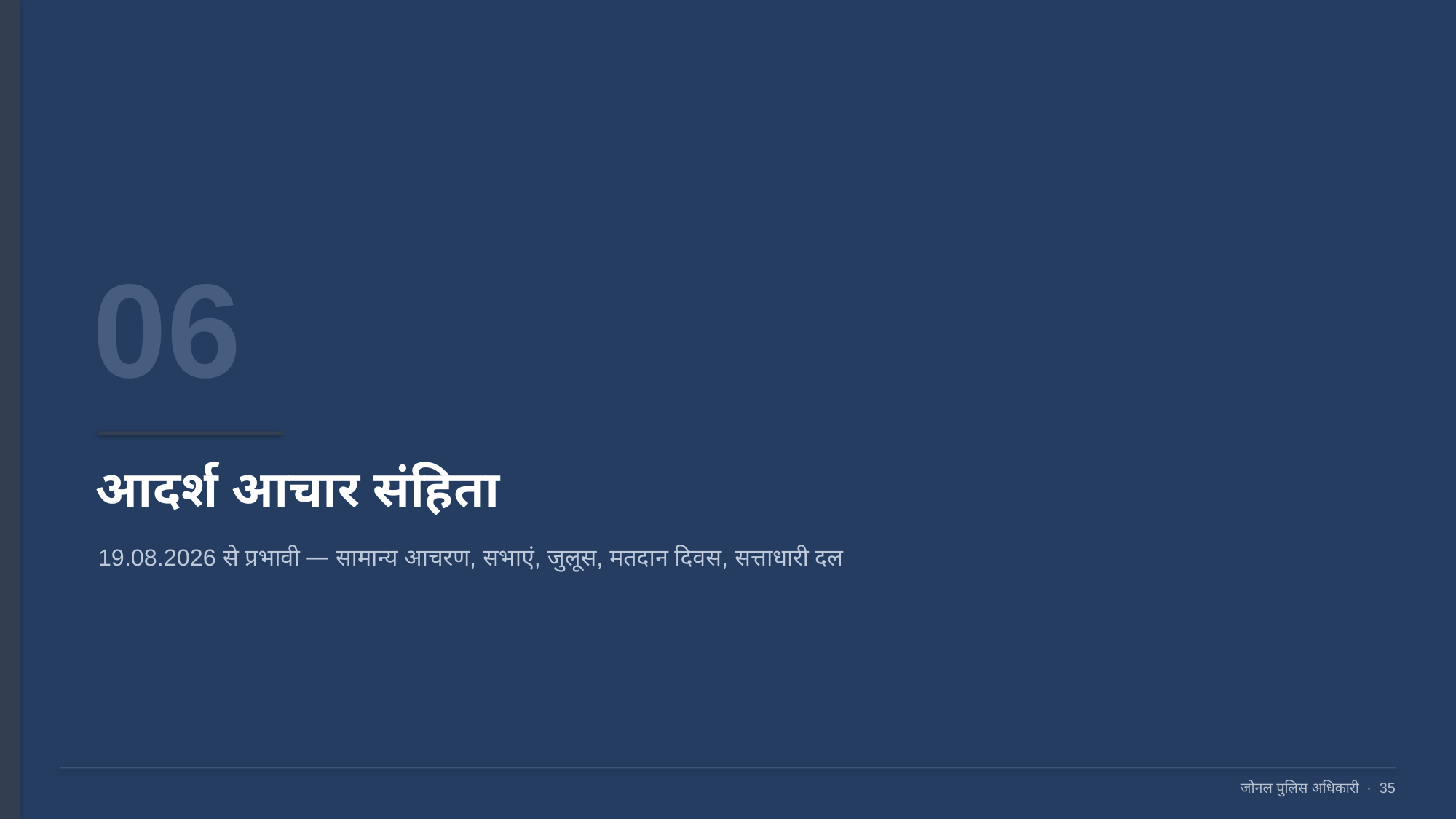

06

आदर्श आचार संहिता
19.08.2026 से प्रभावी — सामान्य आचरण, सभाएं, जुलूस, मतदान दिवस, सत्ताधारी दल

जोनल पुलिस अधिकारी  ·  35